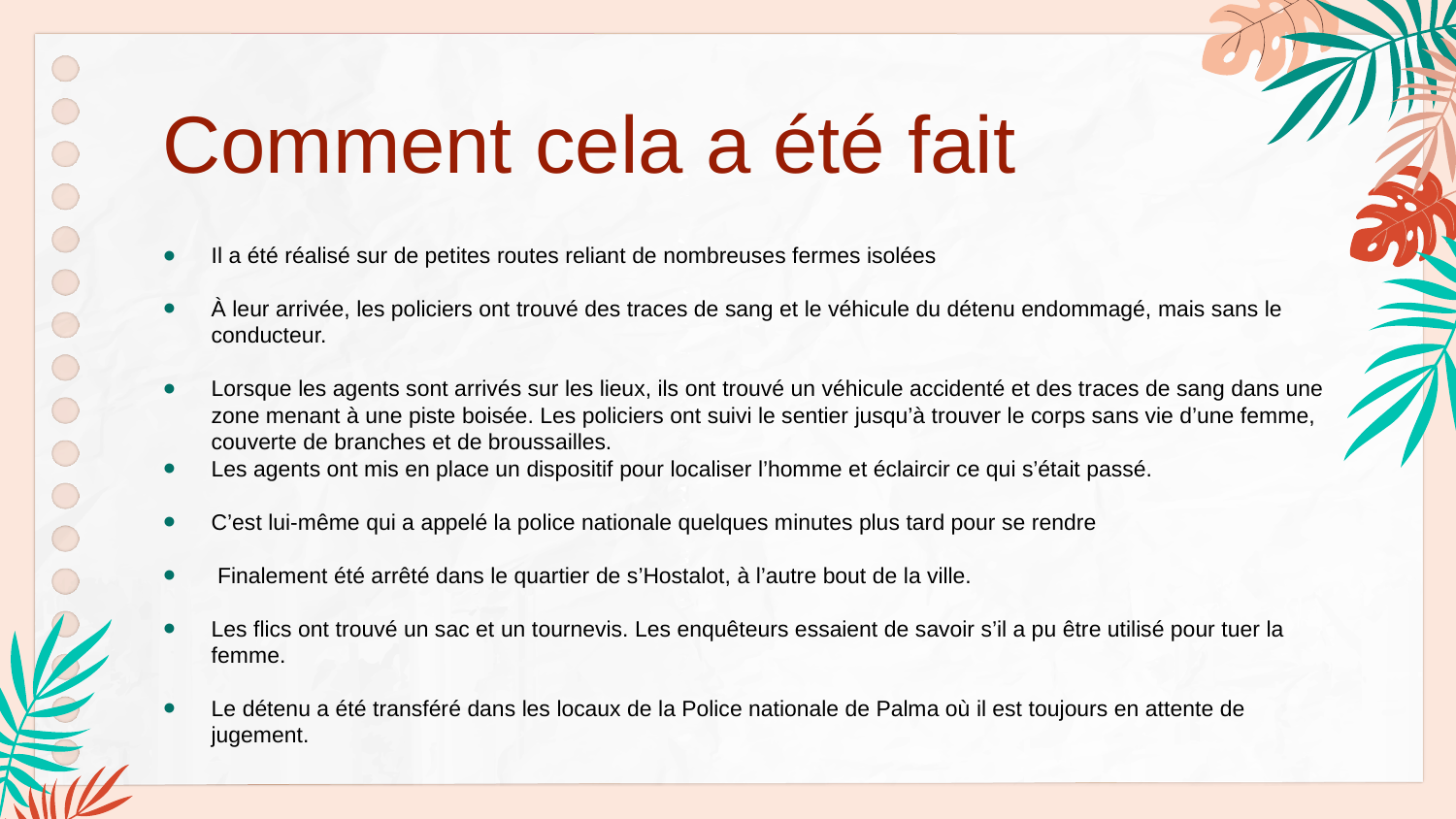

# Comment cela a été fait
Il a été réalisé sur de petites routes reliant de nombreuses fermes isolées

À leur arrivée, les policiers ont trouvé des traces de sang et le véhicule du détenu endommagé, mais sans le conducteur.

Lorsque les agents sont arrivés sur les lieux, ils ont trouvé un véhicule accidenté et des traces de sang dans une zone menant à une piste boisée. Les policiers ont suivi le sentier jusqu’à trouver le corps sans vie d’une femme, couverte de branches et de broussailles.
Les agents ont mis en place un dispositif pour localiser l’homme et éclaircir ce qui s’était passé.

C’est lui-même qui a appelé la police nationale quelques minutes plus tard pour se rendre

 Finalement été arrêté dans le quartier de s’Hostalot, à l’autre bout de la ville.

Les flics ont trouvé un sac et un tournevis. Les enquêteurs essaient de savoir s’il a pu être utilisé pour tuer la femme.

Le détenu a été transféré dans les locaux de la Police nationale de Palma où il est toujours en attente de jugement.